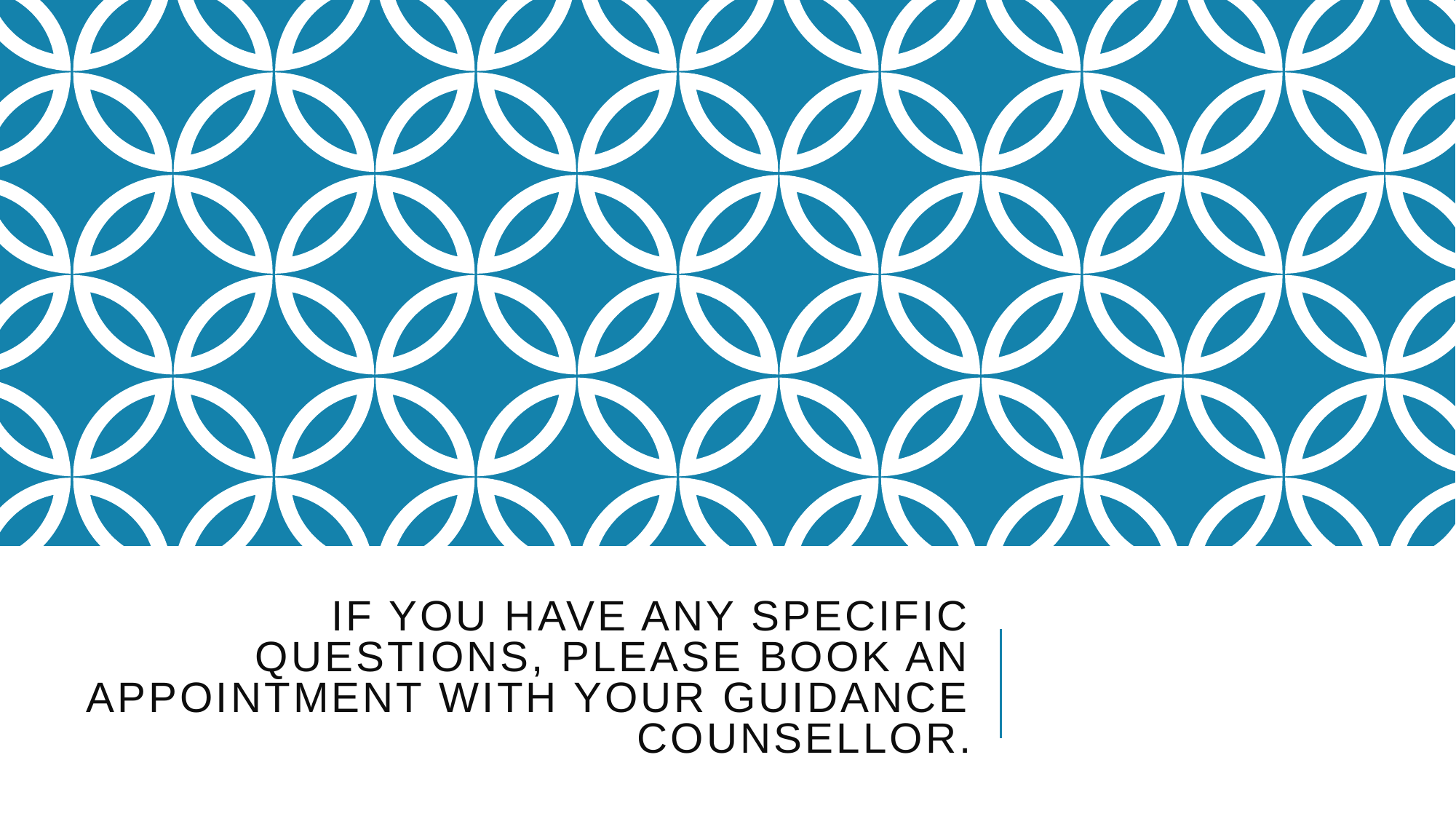

# If you have any specific questions, please book an appointment with your guidance counsellor.